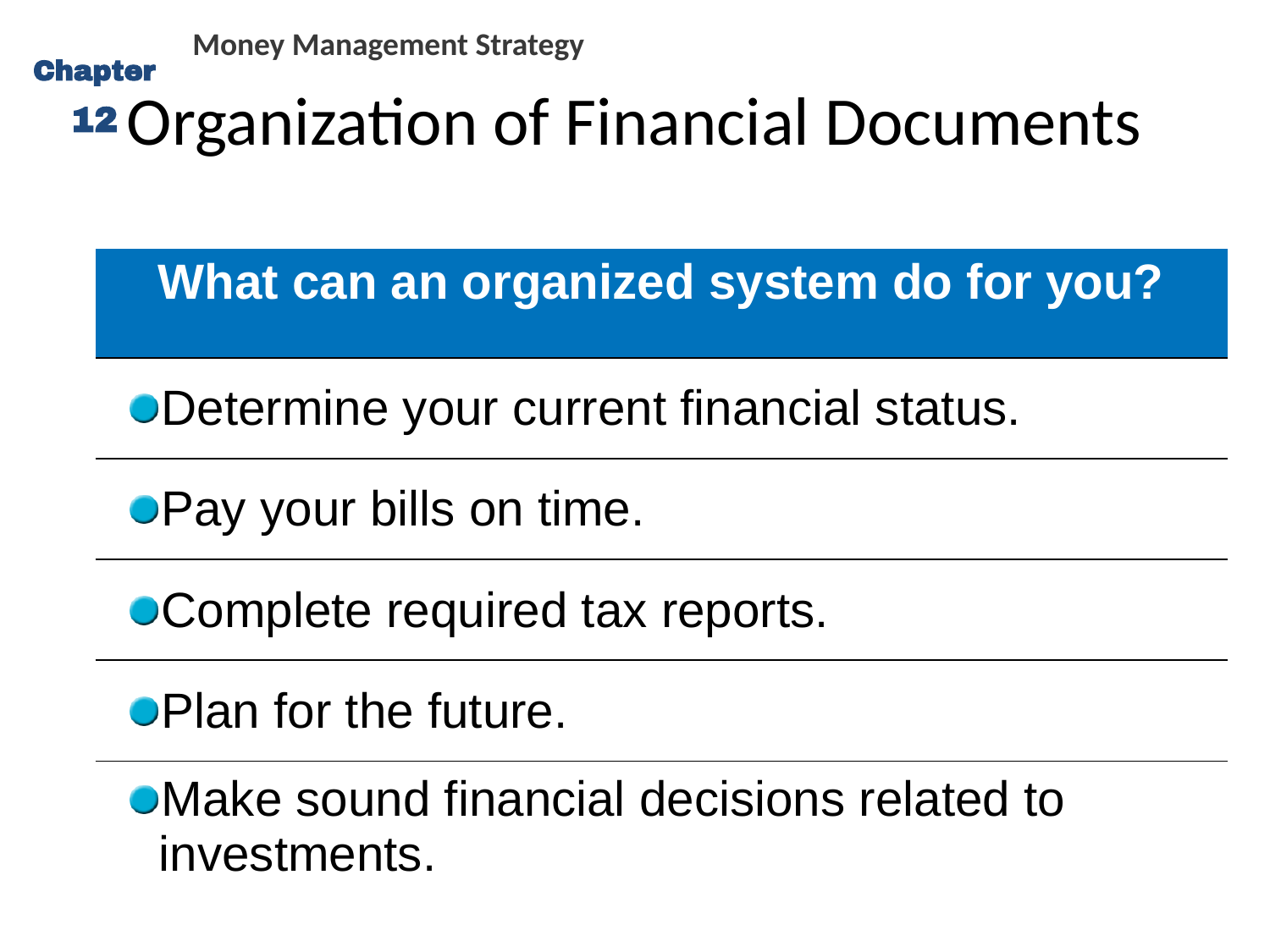

Money Management Strategy
# Organization of Financial Documents
Chapter
12
| What can an organized system do for you? |
| --- |
| Determine your current financial status. |
| Pay your bills on time. |
| Complete required tax reports. |
| Plan for the future. |
| Make sound financial decisions related to investments. |